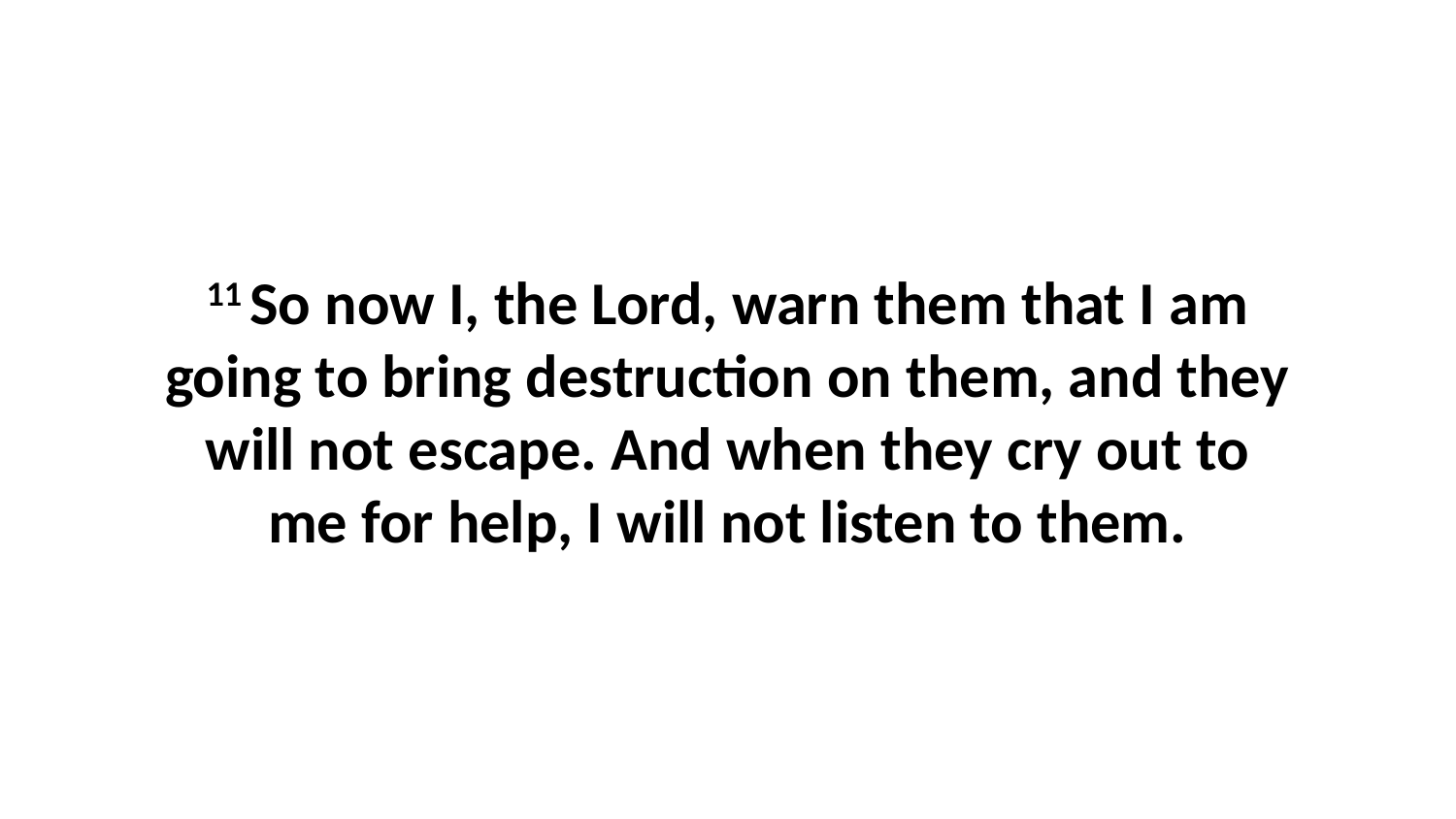

11 So now I, the Lord, warn them that I am going to bring destruction on them, and they will not escape. And when they cry out to me for help, I will not listen to them.